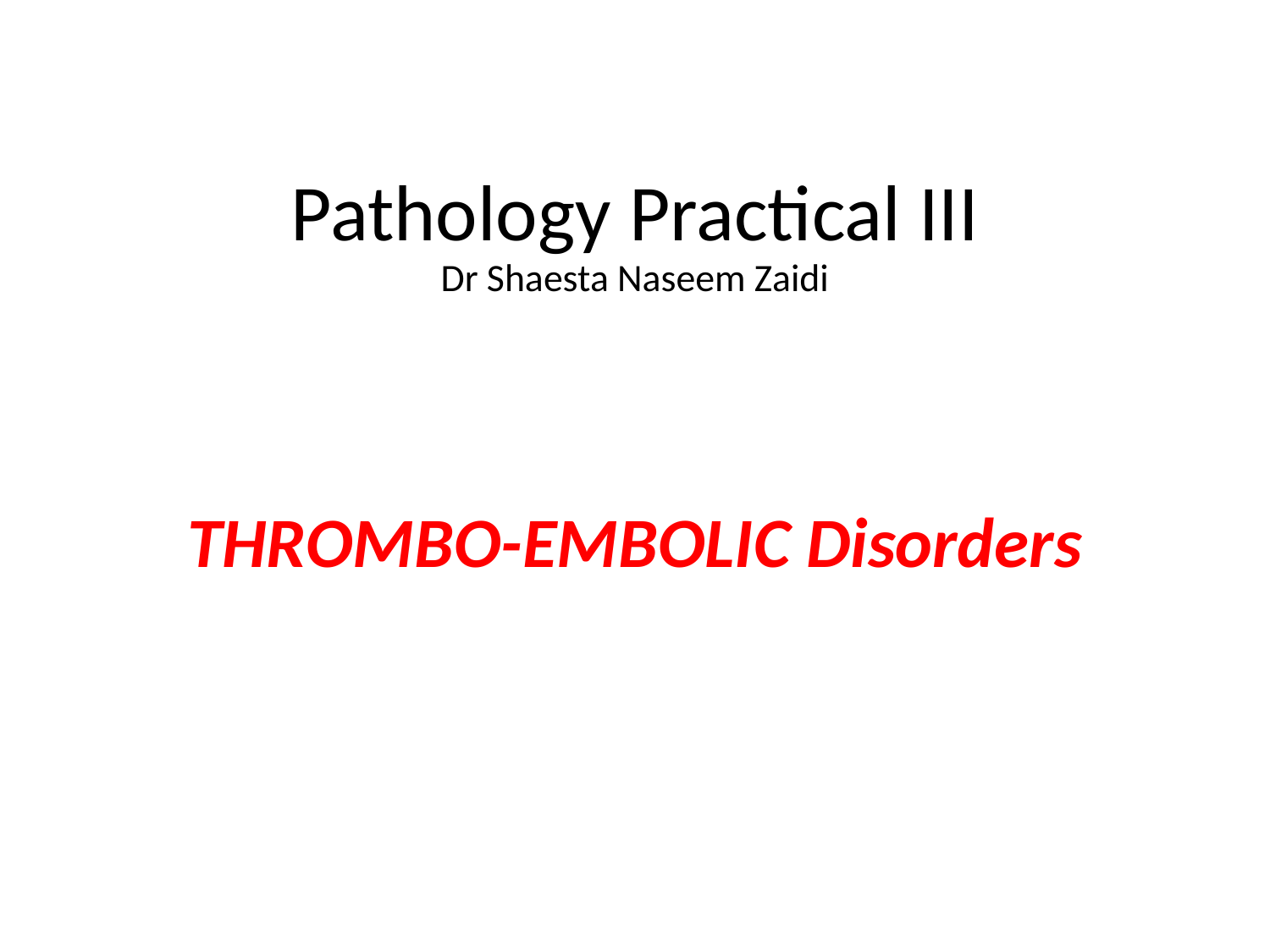

# Pathology Practical III Dr Shaesta Naseem Zaidi
THROMBO-EMBOLIC Disorders